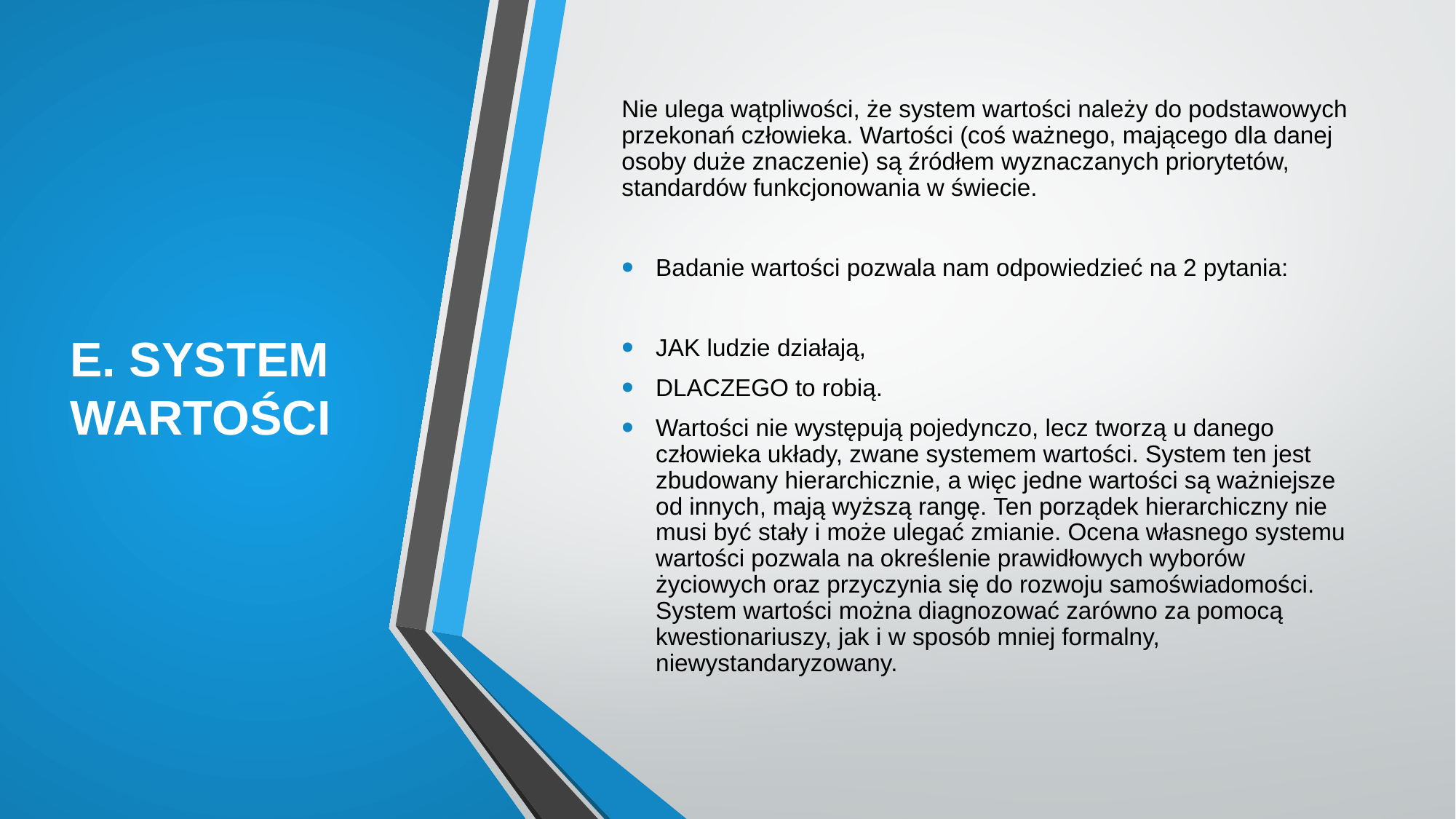

# E. SYSTEM WARTOŚCI
Nie ulega wątpliwości, że system wartości należy do podstawowych przekonań człowieka. Wartości (coś ważnego, mającego dla danej osoby duże znaczenie) są źródłem wyznaczanych priorytetów, standardów funkcjonowania w świecie.

Badanie wartości pozwala nam odpowiedzieć na 2 pytania:

JAK ludzie działają,
DLACZEGO to robią.
Wartości nie występują pojedynczo, lecz tworzą u danego człowieka układy, zwane systemem wartości. System ten jest zbudowany hierarchicznie, a więc jedne wartości są ważniejsze od innych, mają wyższą rangę. Ten porządek hierarchiczny nie musi być stały i może ulegać zmianie. Ocena własnego systemu wartości pozwala na określenie prawidłowych wyborów życiowych oraz przyczynia się do rozwoju samoświadomości. System wartości można diagnozować zarówno za pomocą kwestionariuszy, jak i w sposób mniej formalny, niewystandaryzowany.